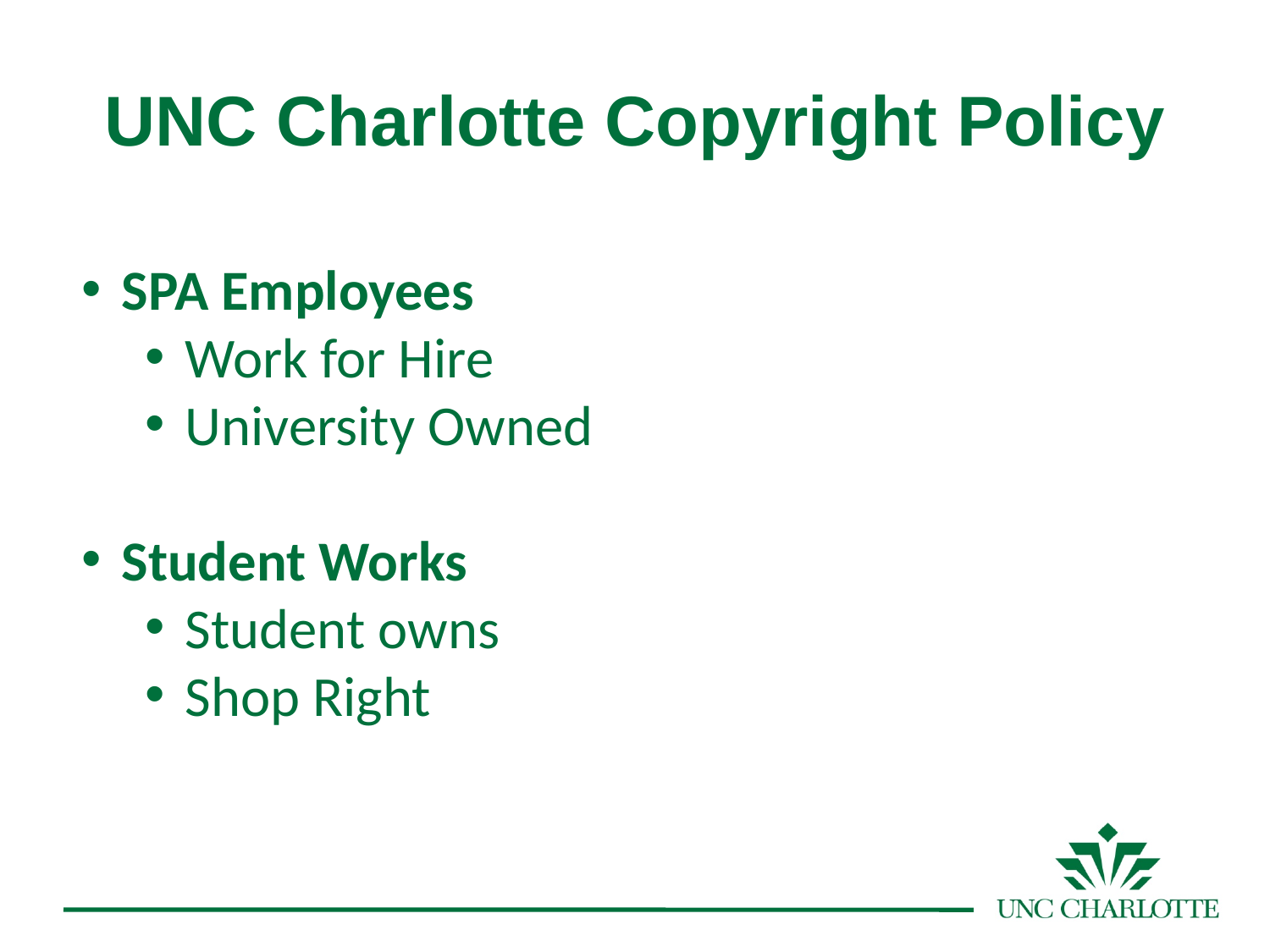

# UNC Charlotte Copyright Policy

SPA Employees
Work for Hire
University Owned

Student Works
Student owns
Shop Right